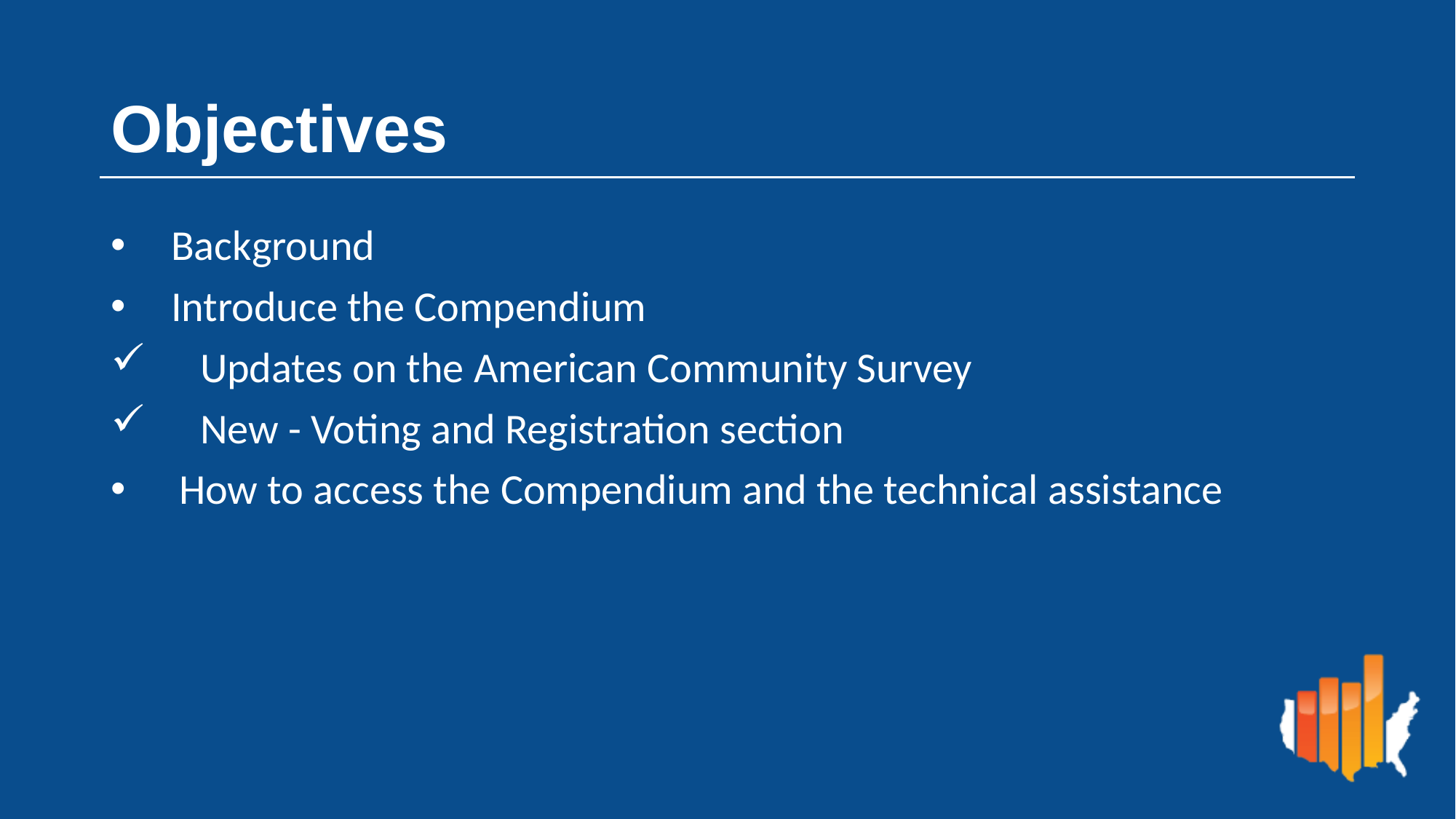

# Objectives
  Background
  Introduce the Compendium
     Updates on the American Community Survey
     New - Voting and Registration section
How to access the Compendium and the technical assistance